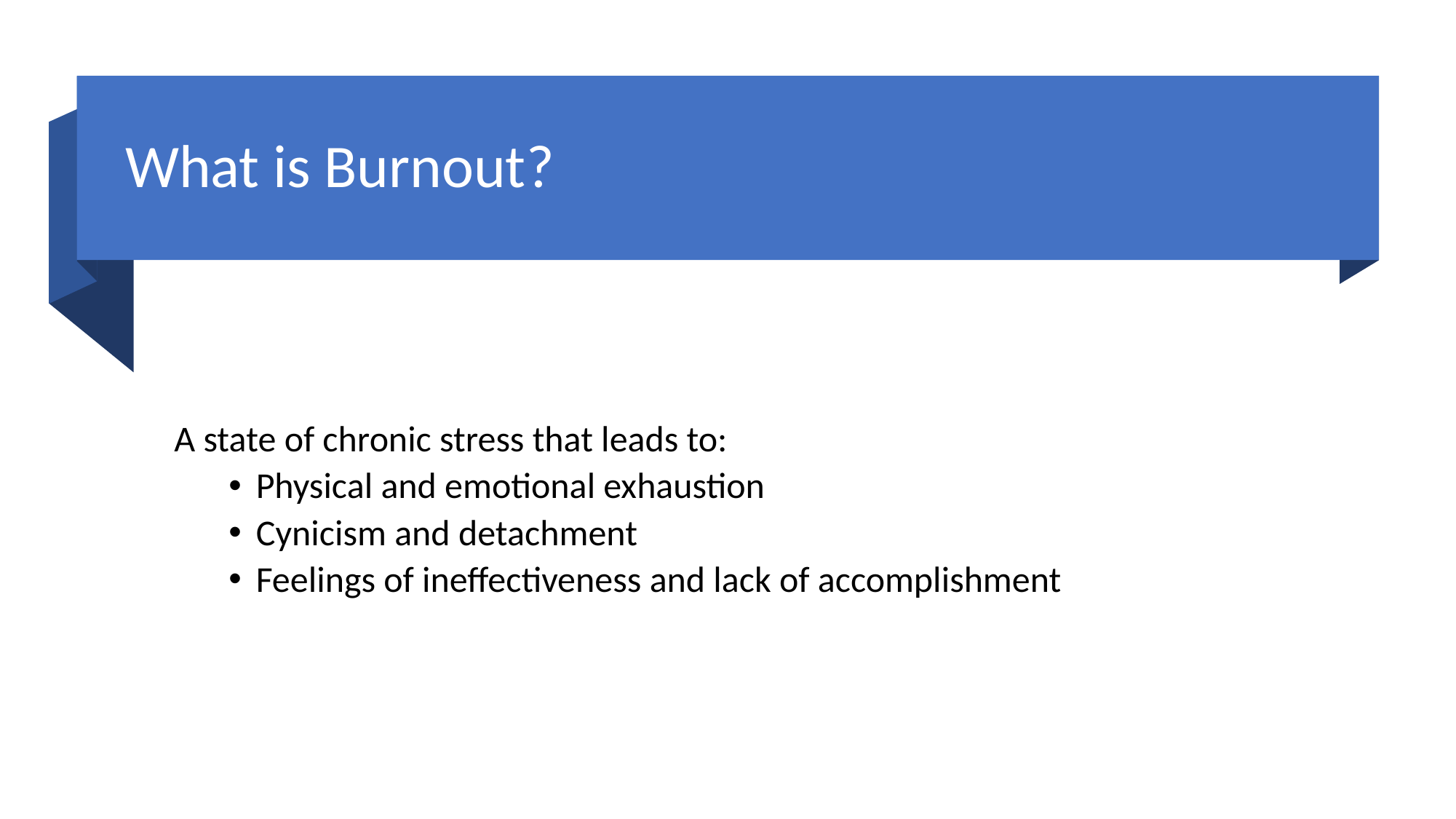

# What is Burnout?

A state of chronic stress that leads to:
Physical and emotional exhaustion
Cynicism and detachment
Feelings of ineffectiveness and lack of accomplishment